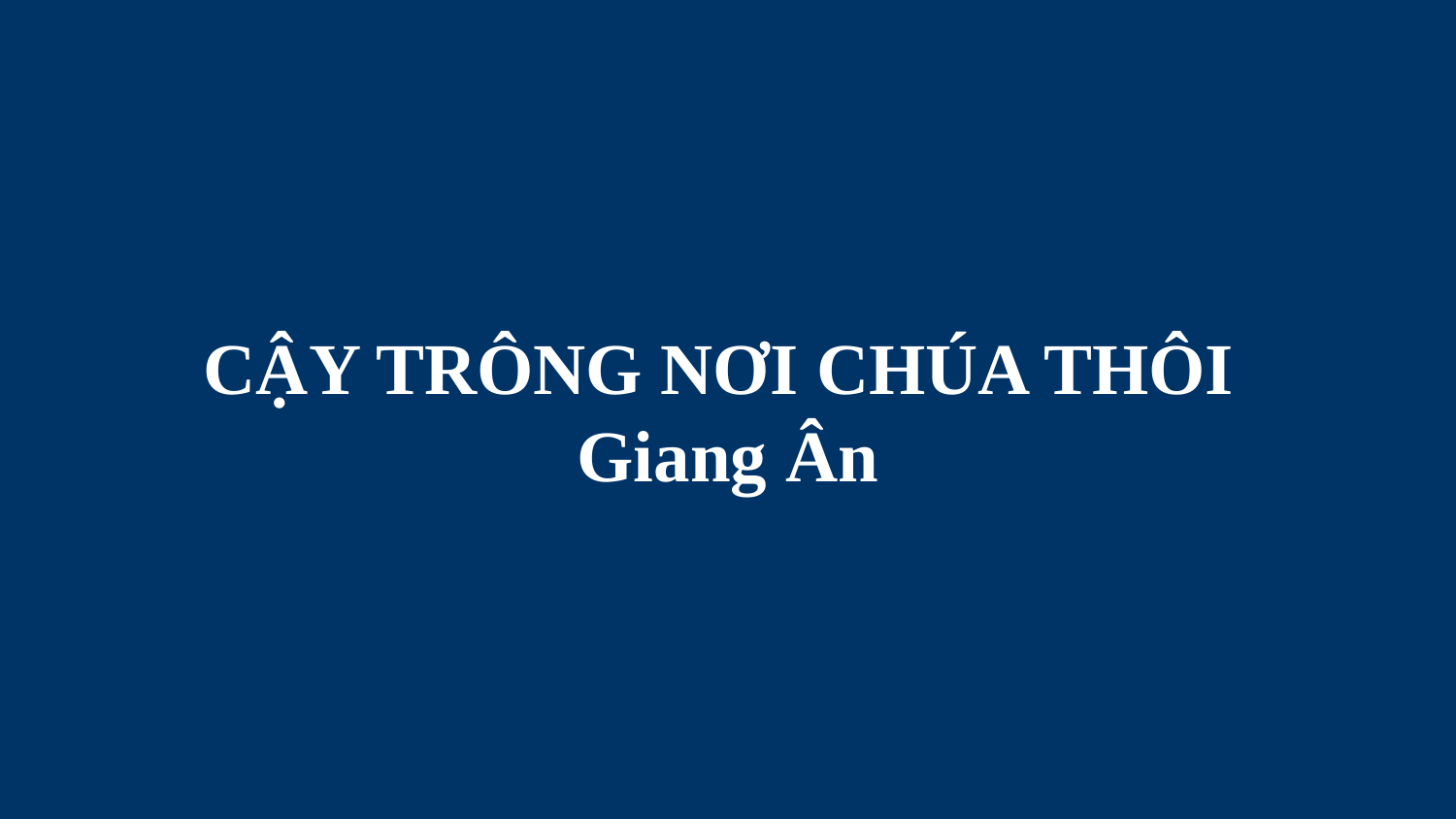

# CẬY TRÔNG NƠI CHÚA THÔI Giang Ân